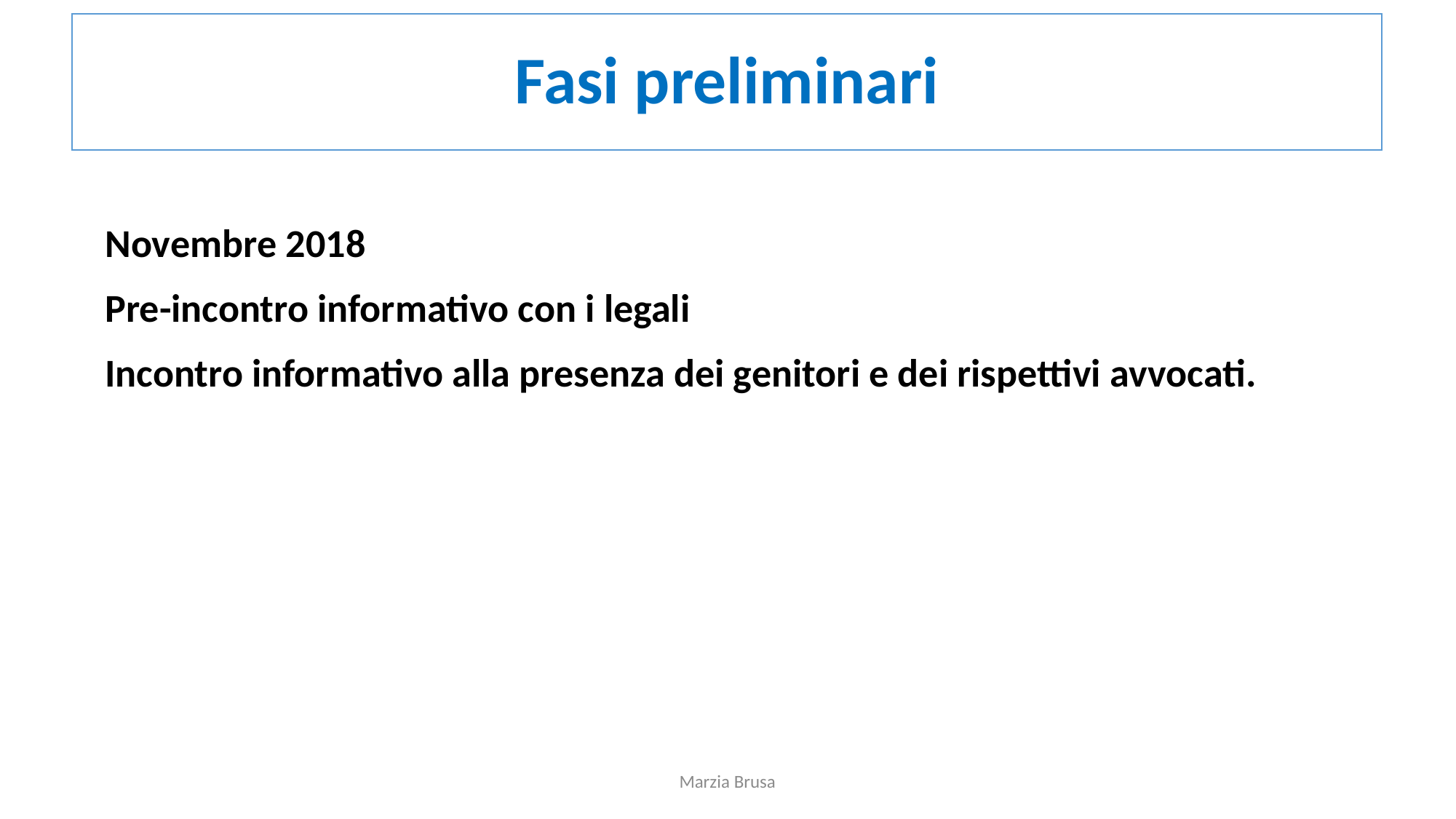

Fasi preliminari
Novembre 2018
Pre-incontro informativo con i legali
Incontro informativo alla presenza dei genitori e dei rispettivi avvocati.
Marzia Brusa